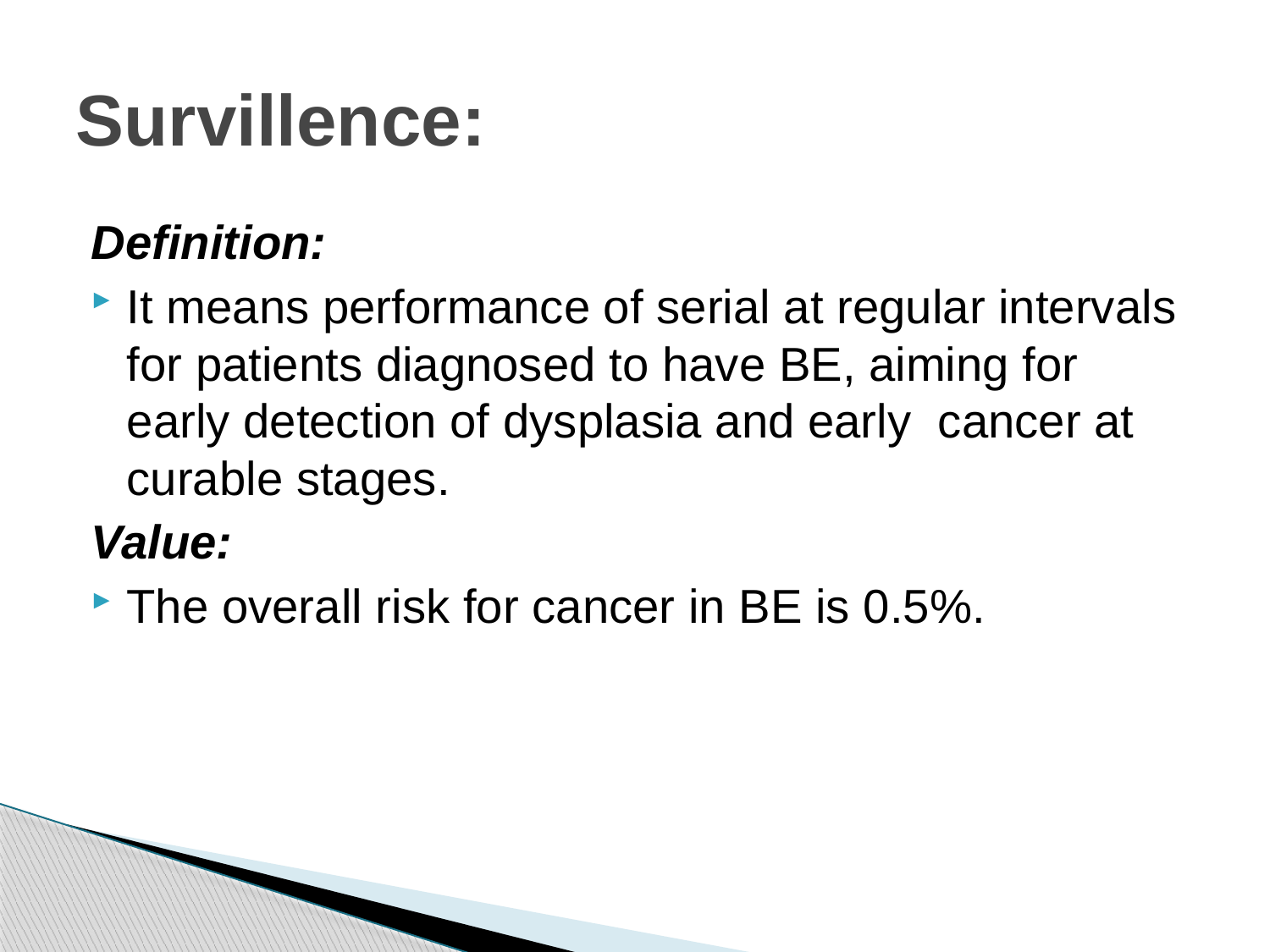

# Survillence:
Definition:
It means performance of serial at regular intervals for patients diagnosed to have BE, aiming for early detection of dysplasia and early  cancer at  curable stages.
Value:
The overall risk for cancer in BE is 0.5%.